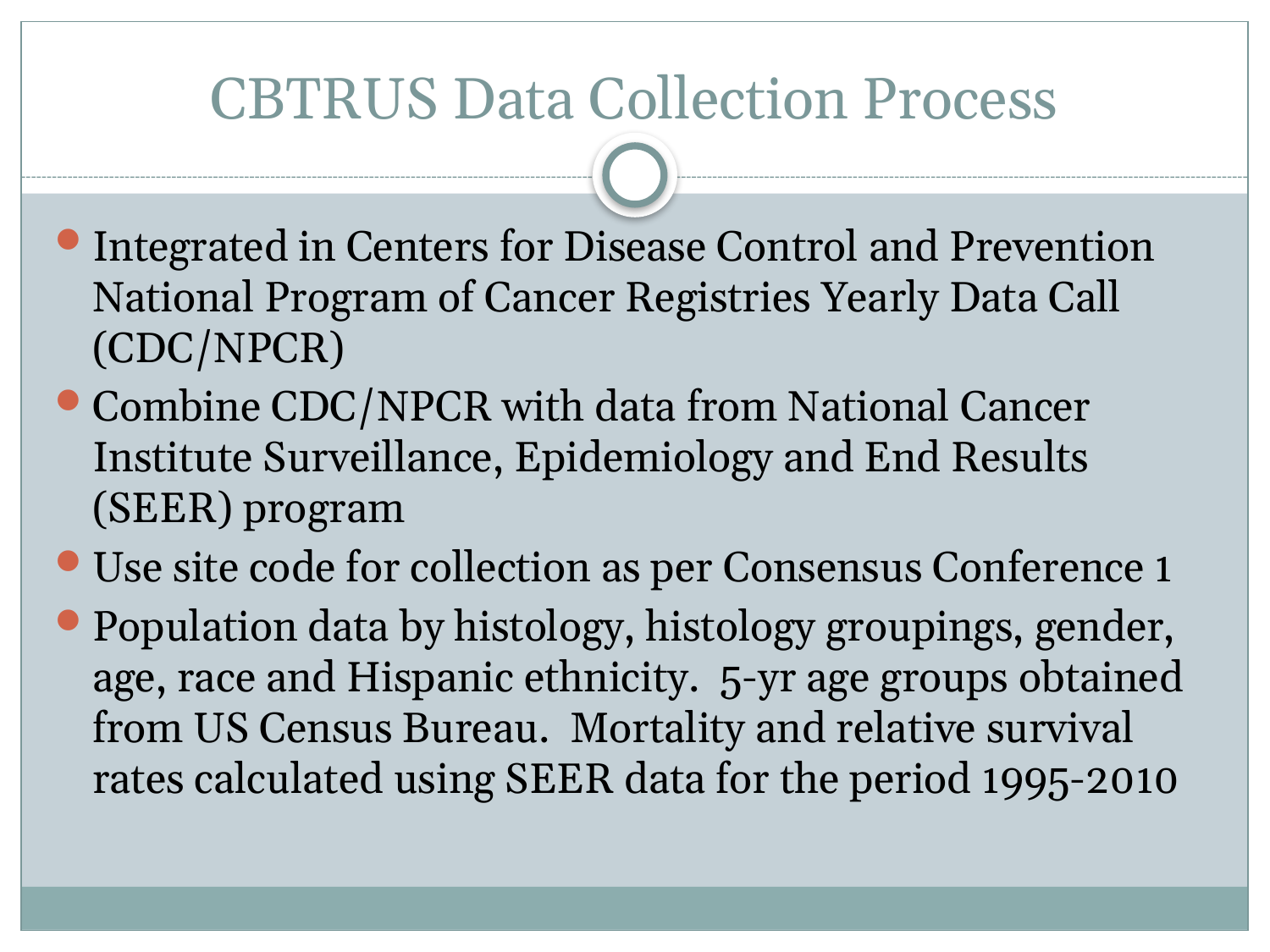

# CBTRUS Data Collection Process
Integrated in Centers for Disease Control and Prevention National Program of Cancer Registries Yearly Data Call (CDC/NPCR)
Combine CDC/NPCR with data from National Cancer Institute Surveillance, Epidemiology and End Results (SEER) program
Use site code for collection as per Consensus Conference 1
Population data by histology, histology groupings, gender, age, race and Hispanic ethnicity.  5-yr age groups obtained from US Census Bureau.  Mortality and relative survival rates calculated using SEER data for the period 1995-2010